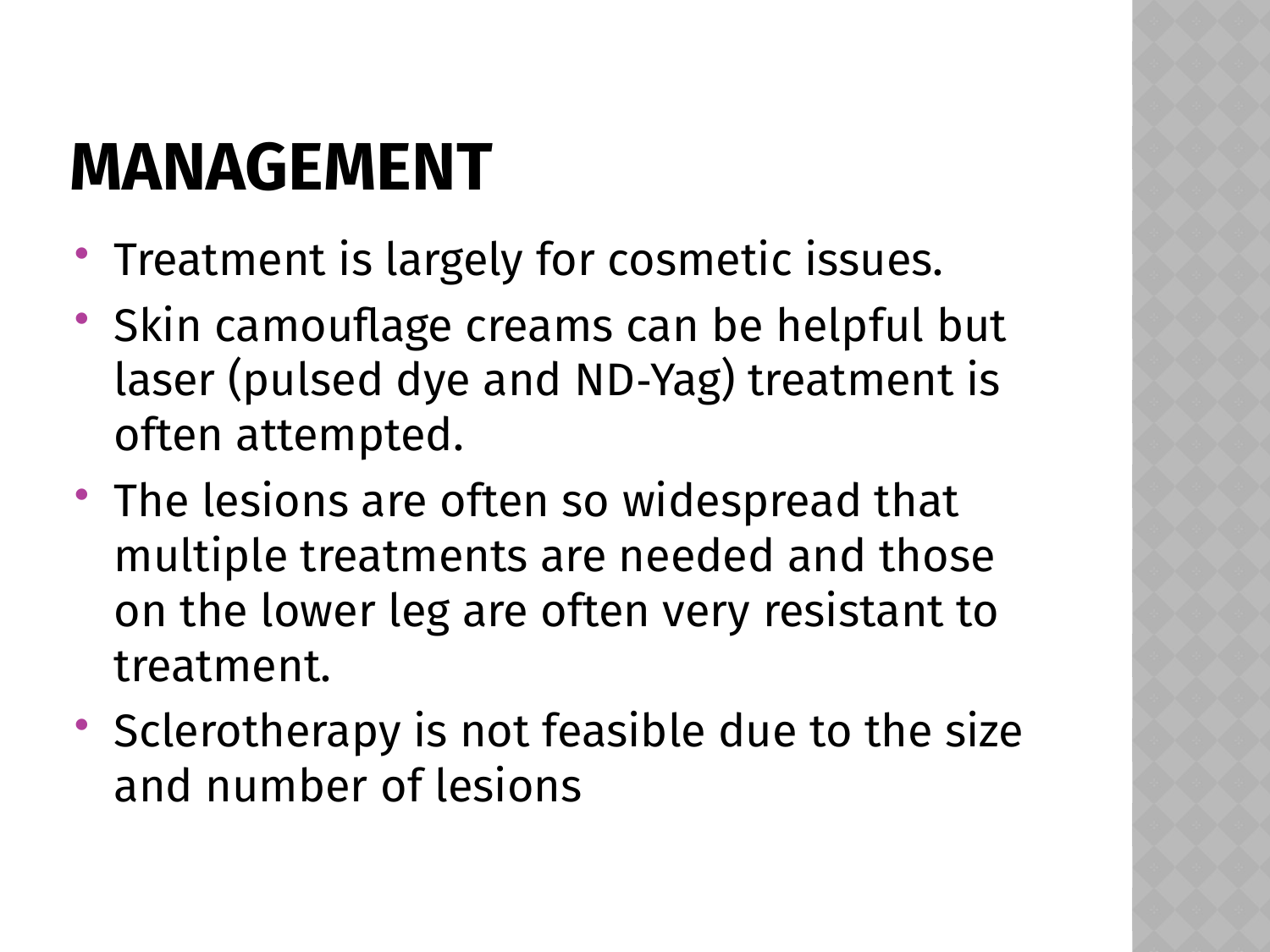

# Management
Treatment is largely for cosmetic issues.
Skin camouflage creams can be helpful but laser (pulsed dye and ND‐Yag) treatment is often attempted.
The lesions are often so widespread that multiple treatments are needed and those on the lower leg are often very resistant to treatment.
Sclerotherapy is not feasible due to the size and number of lesions